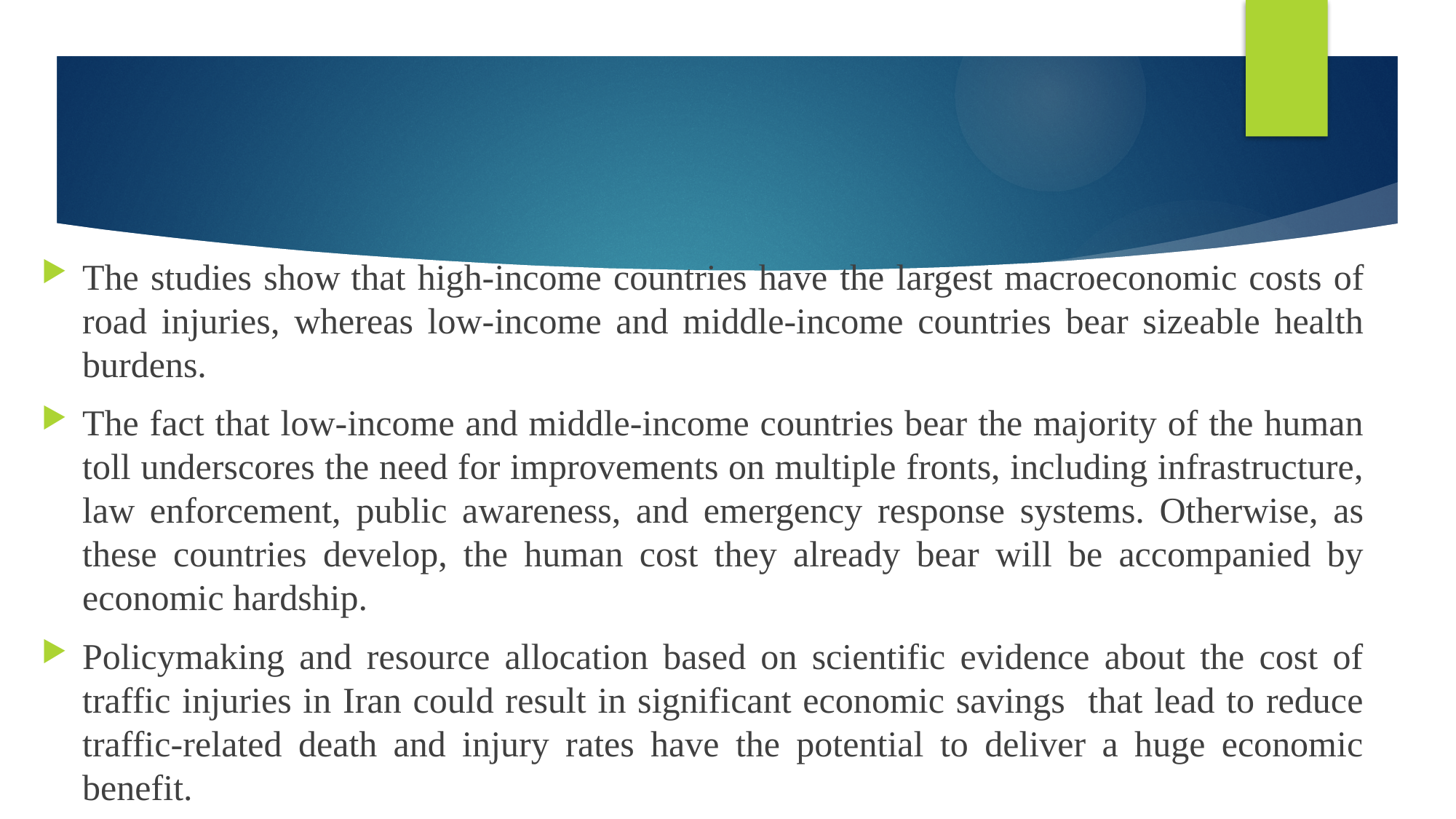

The studies show that high-income countries have the largest macroeconomic costs of road injuries, whereas low-income and middle-income countries bear sizeable health burdens.
The fact that low-income and middle-income countries bear the majority of the human toll underscores the need for improvements on multiple fronts, including infrastructure, law enforcement, public awareness, and emergency response systems. Otherwise, as these countries develop, the human cost they already bear will be accompanied by economic hardship.
Policymaking and resource allocation based on scientific evidence about the cost of traffic injuries in Iran could result in significant economic savings  that lead to reduce traffic-related death and injury rates have the potential to deliver a huge economic benefit.